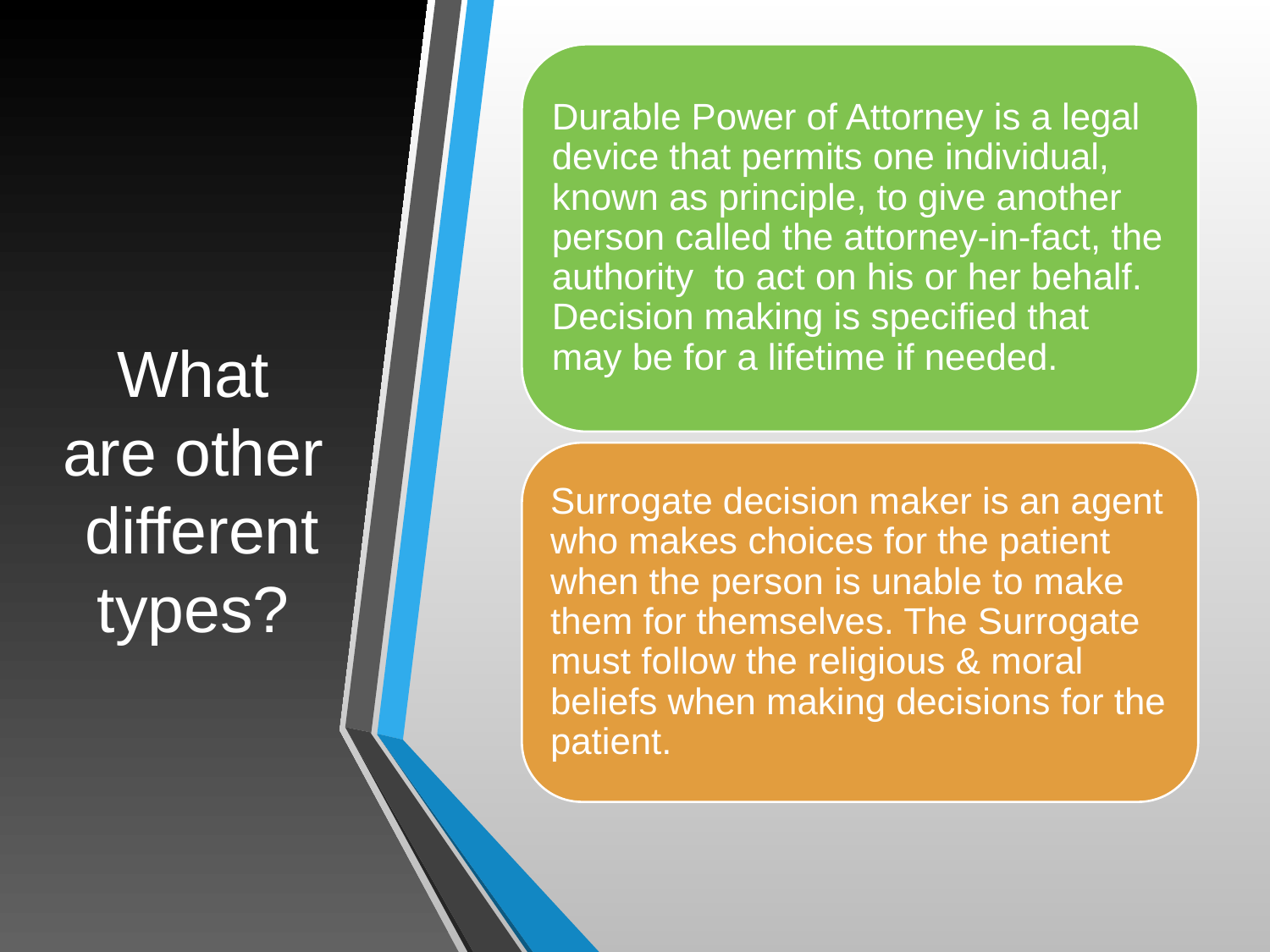

Durable Power of Attorney is a legal device that permits one individual, known as principle, to give another person called the attorney-in-fact, the authority  to act on his or her behalf. Decision making is specified that may be for a lifetime if needed.

Surrogate decision maker is an agent who makes choices for the patient when the person is unable to make them for themselves. The Surrogate must follow the religious & moral beliefs when making decisions for the patient.
# What are other  different types?